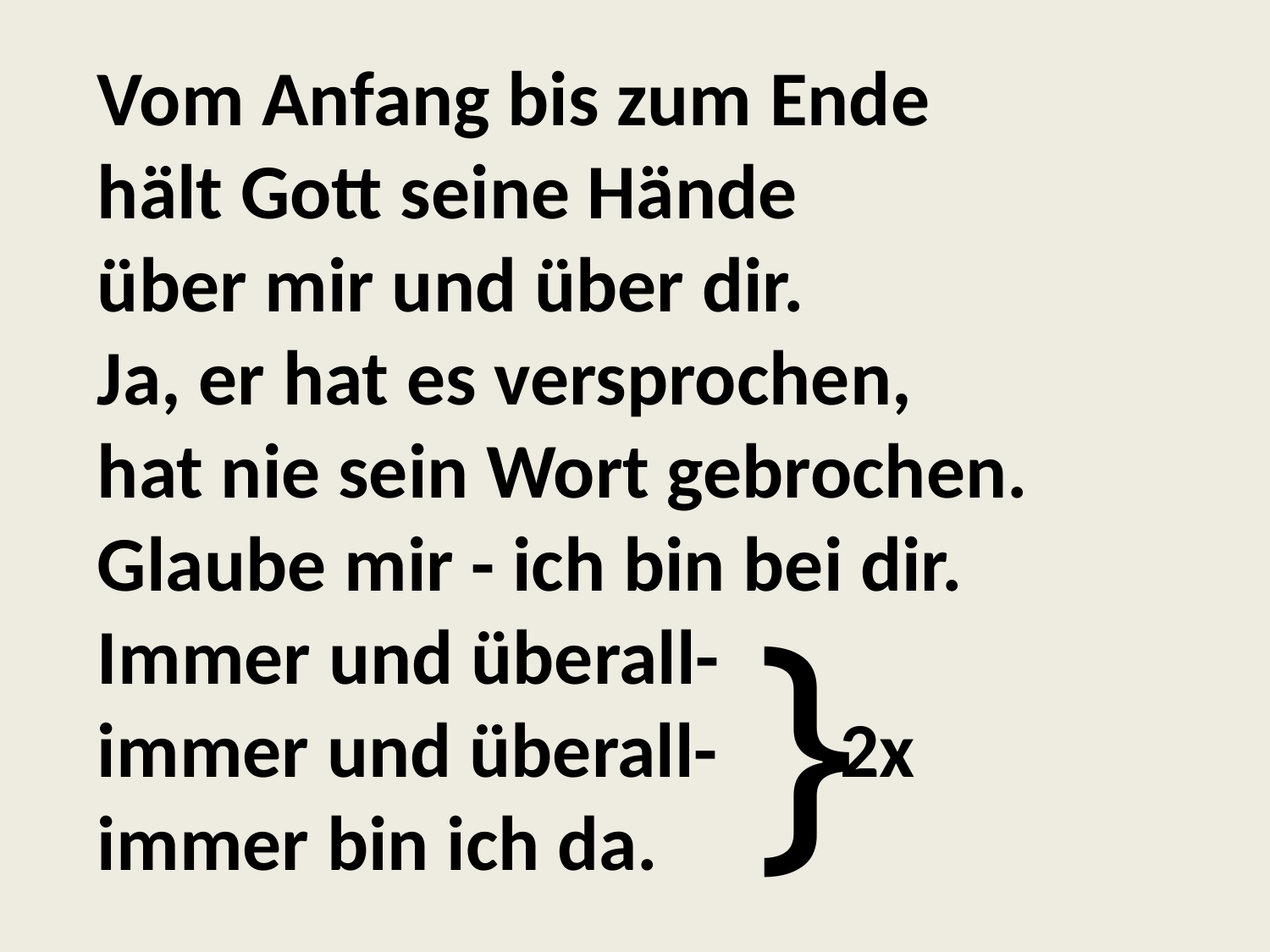

Vom Anfang bis zum Ende
hält Gott seine Hände
über mir und über dir.
Ja, er hat es versprochen,
hat nie sein Wort gebrochen.
Glaube mir - ich bin bei dir.
Immer und überall-
immer und überall-       2x
immer bin ich da.
}